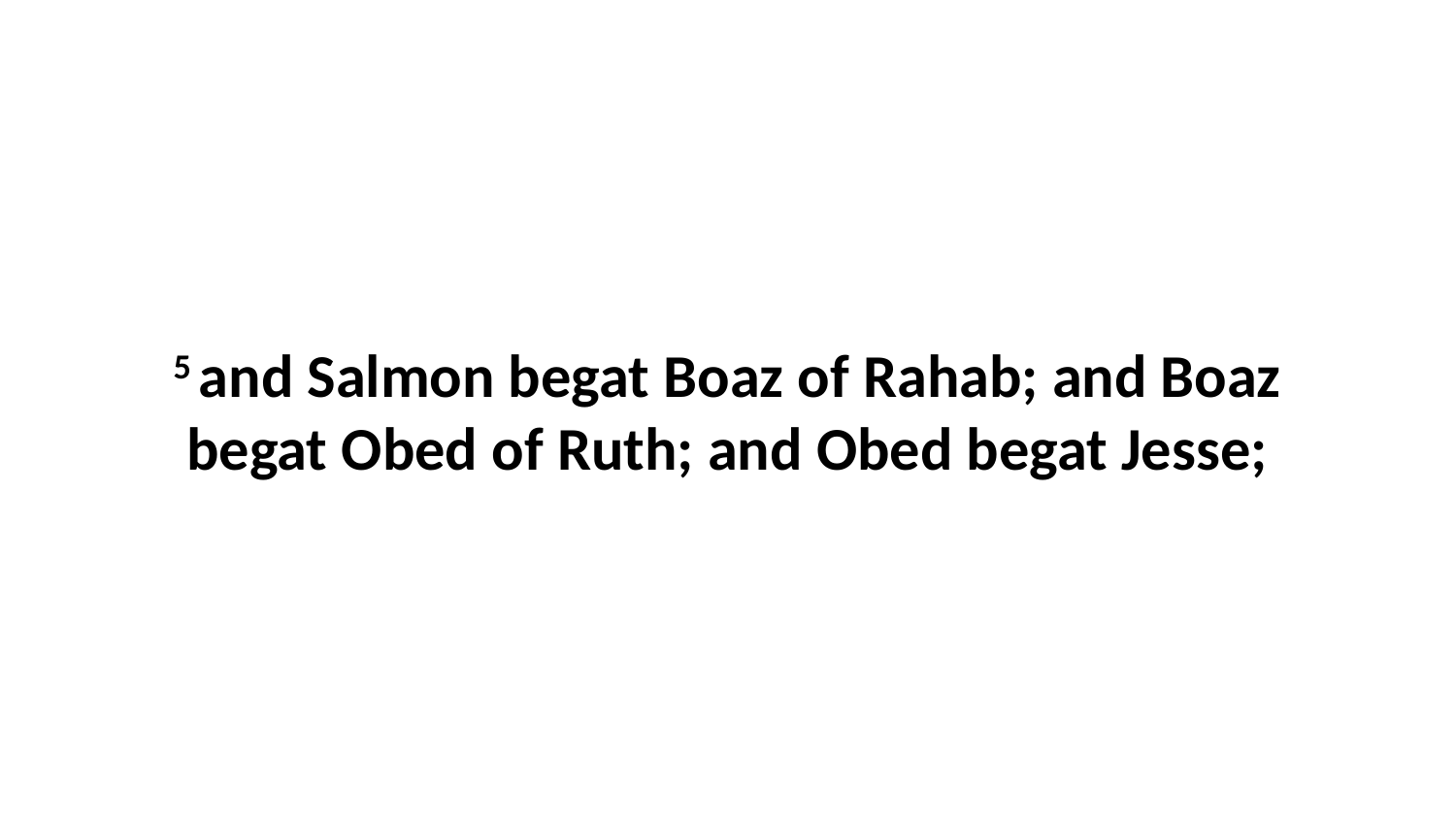

5 and Salmon begat Boaz of Rahab; and Boaz begat Obed of Ruth; and Obed begat Jesse;